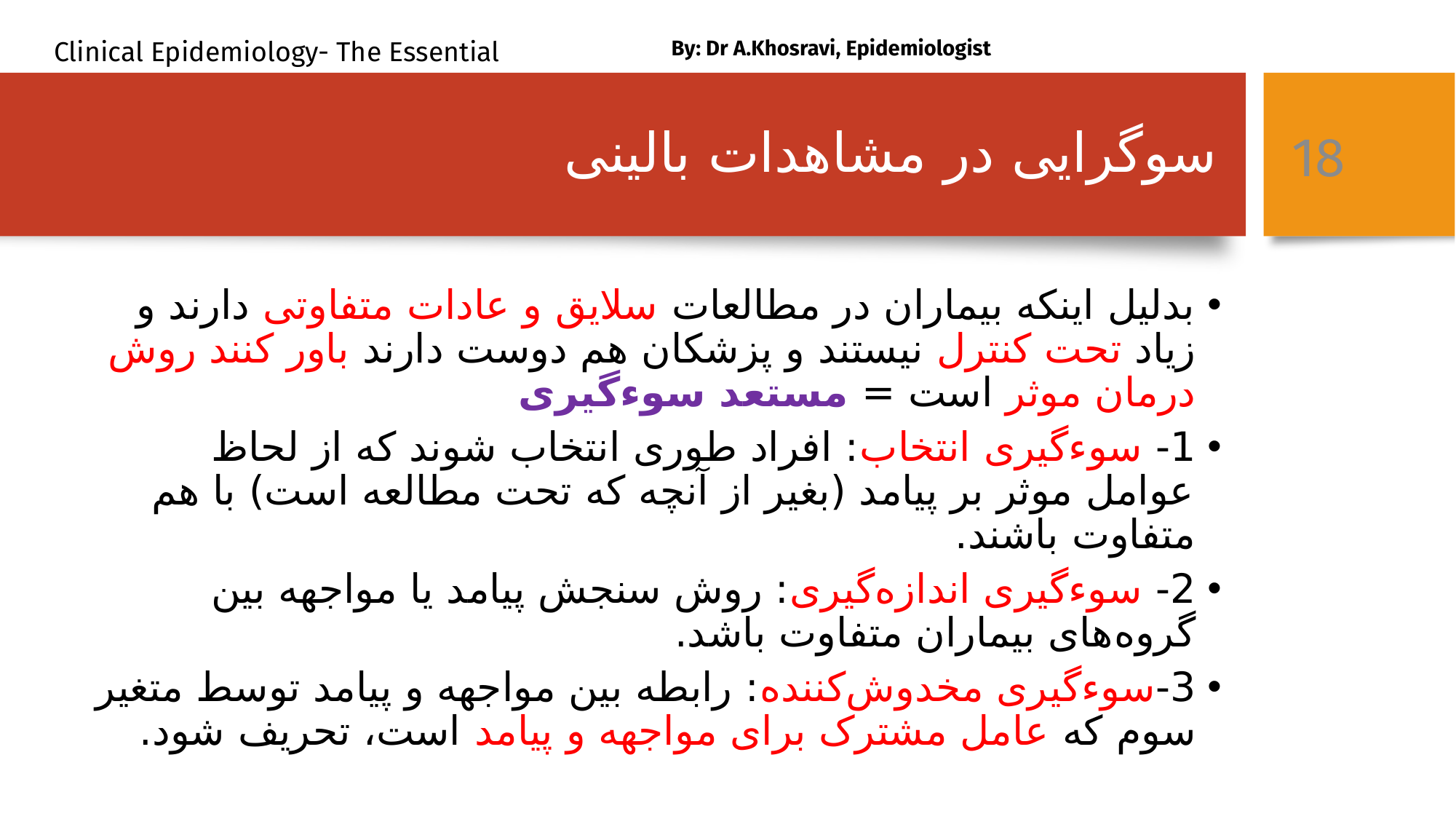

By: Dr A.Khosravi, Epidemiologist
# سوگرایی در مشاهدات بالینی
18
بدلیل اینکه بیماران در مطالعات سلایق و عادات متفاوتی دارند و زیاد تحت کنترل نیستند و پزشکان هم دوست دارند باور کنند روش درمان موثر است = مستعد سوءگیری
1- سوءگیری انتخاب: افراد طوری انتخاب شوند که از لحاظ عوامل موثر بر پیامد (بغیر از آنچه که تحت مطالعه است) با هم متفاوت باشند.
2- سوءگیری اندازه‌گیری: روش سنجش پیامد یا مواجهه بین گروه‌های بیماران متفاوت باشد.
3-سوءگیری مخدوش‌کننده: رابطه بین مواجهه و پیامد توسط متغیر سوم که عامل مشترک برای مواجهه و پیامد است، تحریف شود.